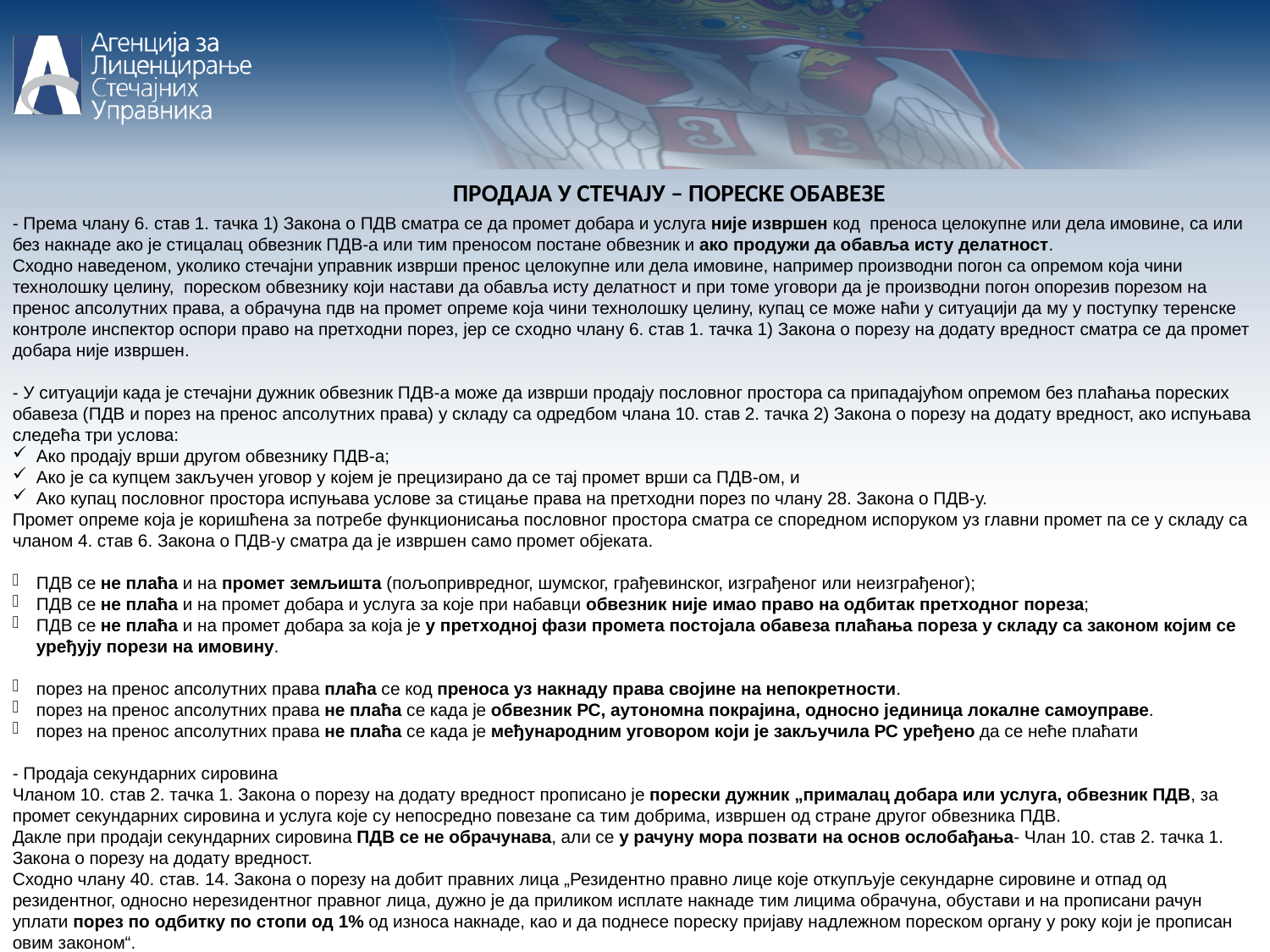

ПРОДАЈА У СТЕЧАЈУ – ПОРЕСКЕ ОБАВЕЗЕ
- Према члану 6. став 1. тачка 1) Закона о ПДВ сматра се да промет добара и услуга није извршен код  преноса целокупне или дела имовине, са или    без накнаде ако је стицалац обвезник ПДВ-а или тим преносом постане обвезник и ако продужи да обавља исту делатност.
Сходно наведеном, уколико стечајни управник изврши пренос целокупне или дела имовине, например производни погон са опремом која чини технолошку целину,  пореском обвезнику који настави да обавља исту делатност и при томе уговори да је производни погон опорезив порезом на пренос апсолутних права, а обрачуна пдв на промет опреме која чини технолошку целину, купац се може наћи у ситуацији да му у поступку теренске контроле инспектор оспори право на претходни порез, јер се сходно члану 6. став 1. тачка 1) Закона о порезу на додату вредност сматра се да промет добара није извршен.

- У ситуацији када је стечајни дужник обвезник ПДВ-а може да изврши продају пословног простора са припадајућом опремом без плаћања пореских обавеза (ПДВ и порез на пренос апсолутних права) у складу са одредбом члана 10. став 2. тачка 2) Закона о порезу на додату вредност, ако испуњава следећа три услова:
Ако продају врши другом обвезнику ПДВ-а;
Ако је са купцем закључен уговор у којем је прецизирано да се тај промет врши са ПДВ-ом, и
Ако купац пословног простора испуњава услове за стицање права на претходни порез по члану 28. Закона о ПДВ-у.
Промет опреме која је коришћена за потребе функционисања пословног простора сматра се споредном испоруком уз главни промет па се у складу са чланом 4. став 6. Закона о ПДВ-у сматра да је извршен само промет објеката.

ПДВ се не плаћа и на промет земљишта (пољопривредног, шумског, грађевинског, изграђеног или неизграђеног);
ПДВ се не плаћа и на промет добара и услуга за које при набавци обвезник није имао право на одбитак претходног пореза;
ПДВ се не плаћа и на промет добара за која је у претходној фази промета постојала обавеза плаћања пореза у складу са законом којим се уређују порези на имовину.

порез на пренос апсолутних права плаћа се код преноса уз накнаду права својине на непокретности.
порез на пренос апсолутних права не плаћа се када је обвезник РС, аутономна покрајина, односно јединица локалне самоуправе.
порез на пренос апсолутних права не плаћа се када је међународним уговором који је закључила РС уређено да се неће плаћати

- Продаја секундарних сировина
Чланом 10. став 2. тачка 1. Закона о порезу на додату вредност прописано је порески дужник „прималац добара или услуга, обвезник ПДВ, за промет секундарних сировина и услуга које су непосредно повезане са тим добрима, извршен од стране другог обвезника ПДВ.
Дакле при продаји секундарних сировина ПДВ се не обрачунава, али се у рачуну мора позвати на основ ослобађања- Члан 10. став 2. тачка 1. Закона о порезу на додату вредност.
Сходно члану 40. став. 14. Закона о порезу на добит правних лица „Резидентно правно лице које откупљује секундарне сировине и отпад од резидентног, односно нерезидентног правног лица, дужно је да приликом исплате накнаде тим лицима обрачуна, обустави и на прописани рачун уплати порез по одбитку по стопи од 1% од износа накнаде, као и да поднесе пореску пријаву надлежном пореском органу у року који је прописан овим законом“.